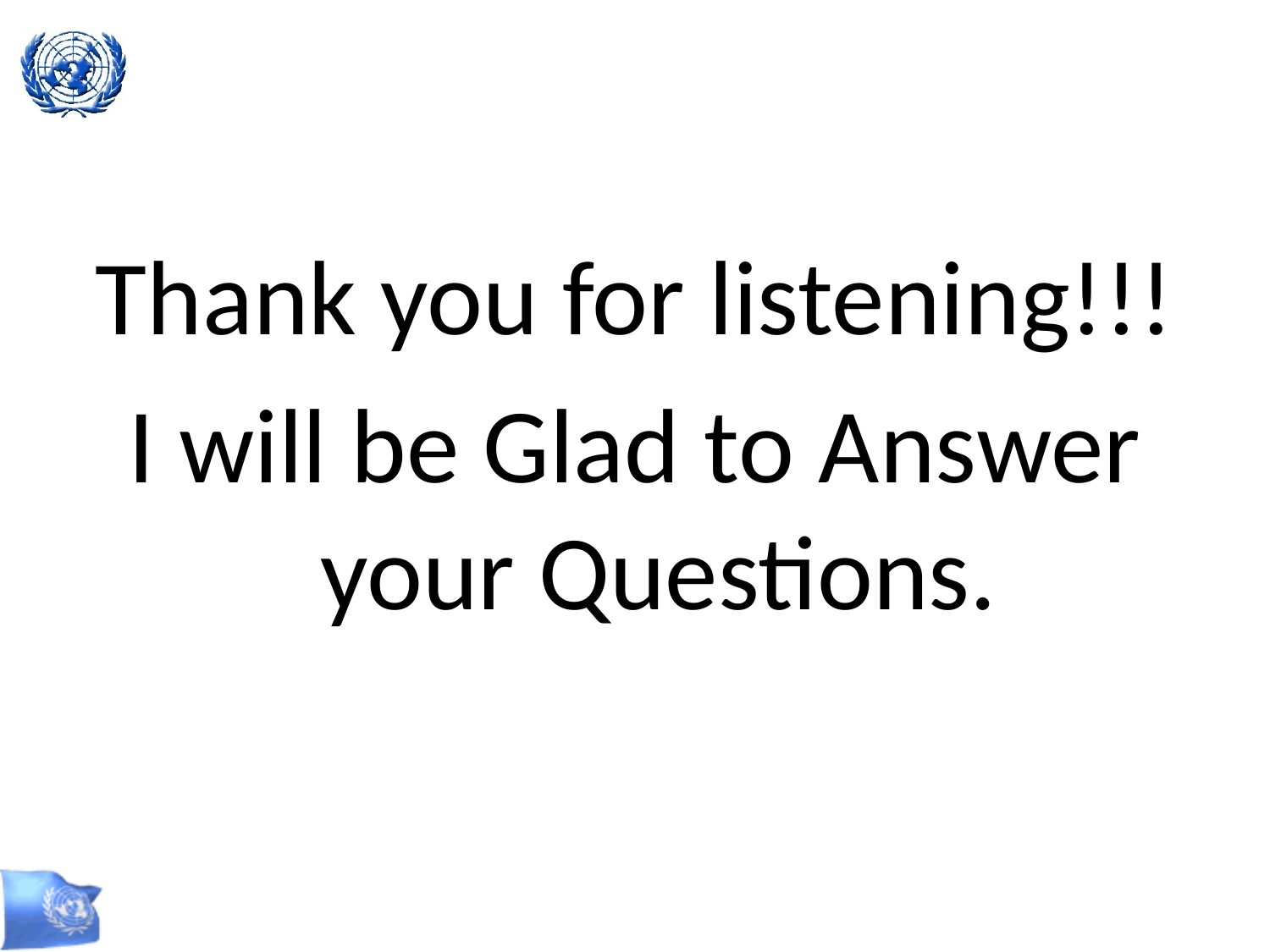

Thank you for listening!!!
I will be Glad to Answer your Questions.